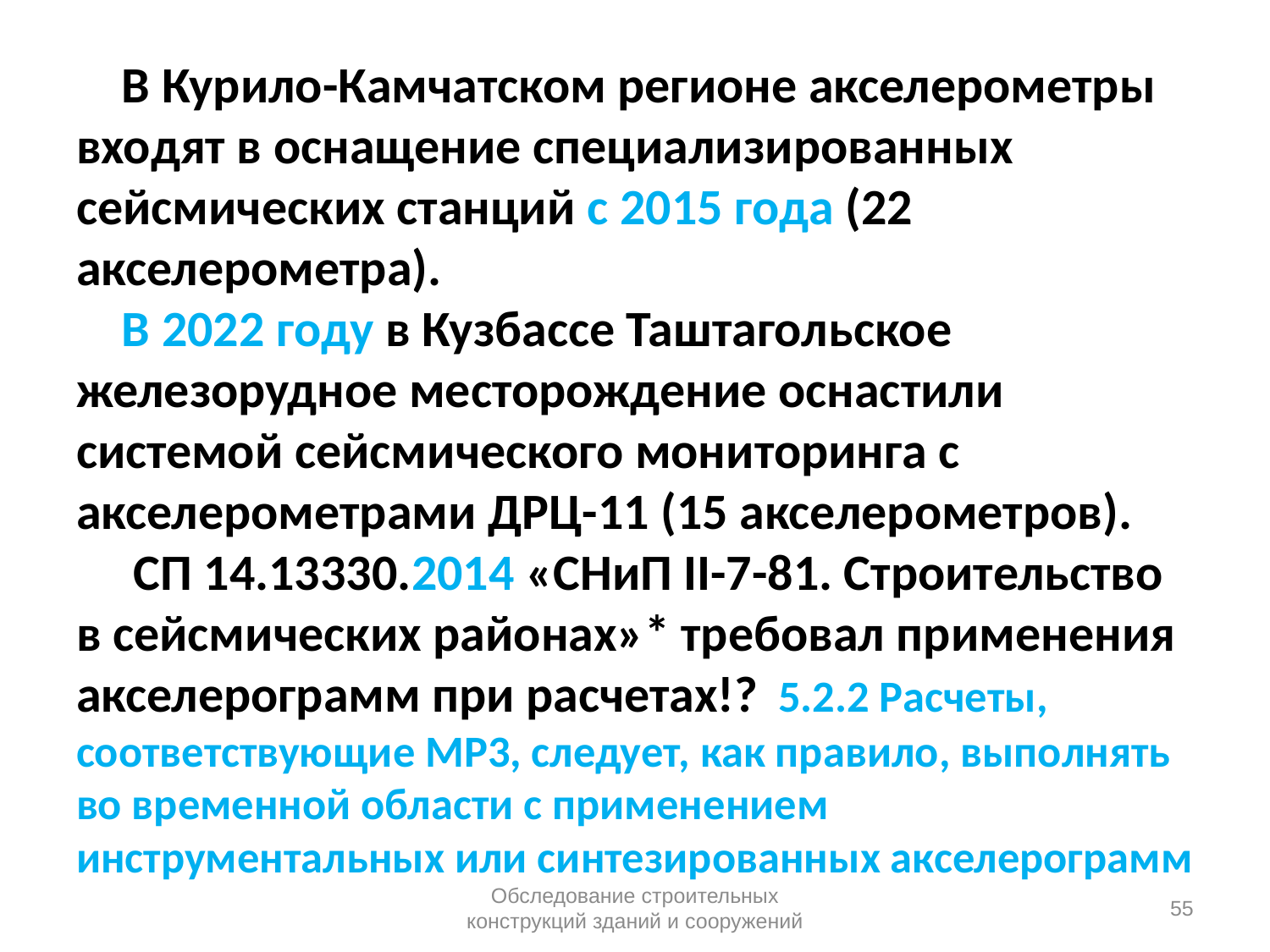

# В Курило-Камчатском регионе акселерометры входят в оснащение специализированных сейсмических станций с 2015 года (22 акселерометра). В 2022 году в Кузбассе Таштагольское железорудное месторождение оснастили системой сейсмического мониторинга с акселерометрами ДРЦ-11 (15 акселерометров). СП 14.13330.2014 «СНиП II-7-81. Строительство в сейсмических районах»* требовал применения акселерограмм при расчетах!?  5.2.2 Расчеты, соответствующие MP3, следует, как правило, выполнять во временной области с применением инструментальных или синтезированных акселерограмм
Обследование строительных конструкций зданий и сооружений
55